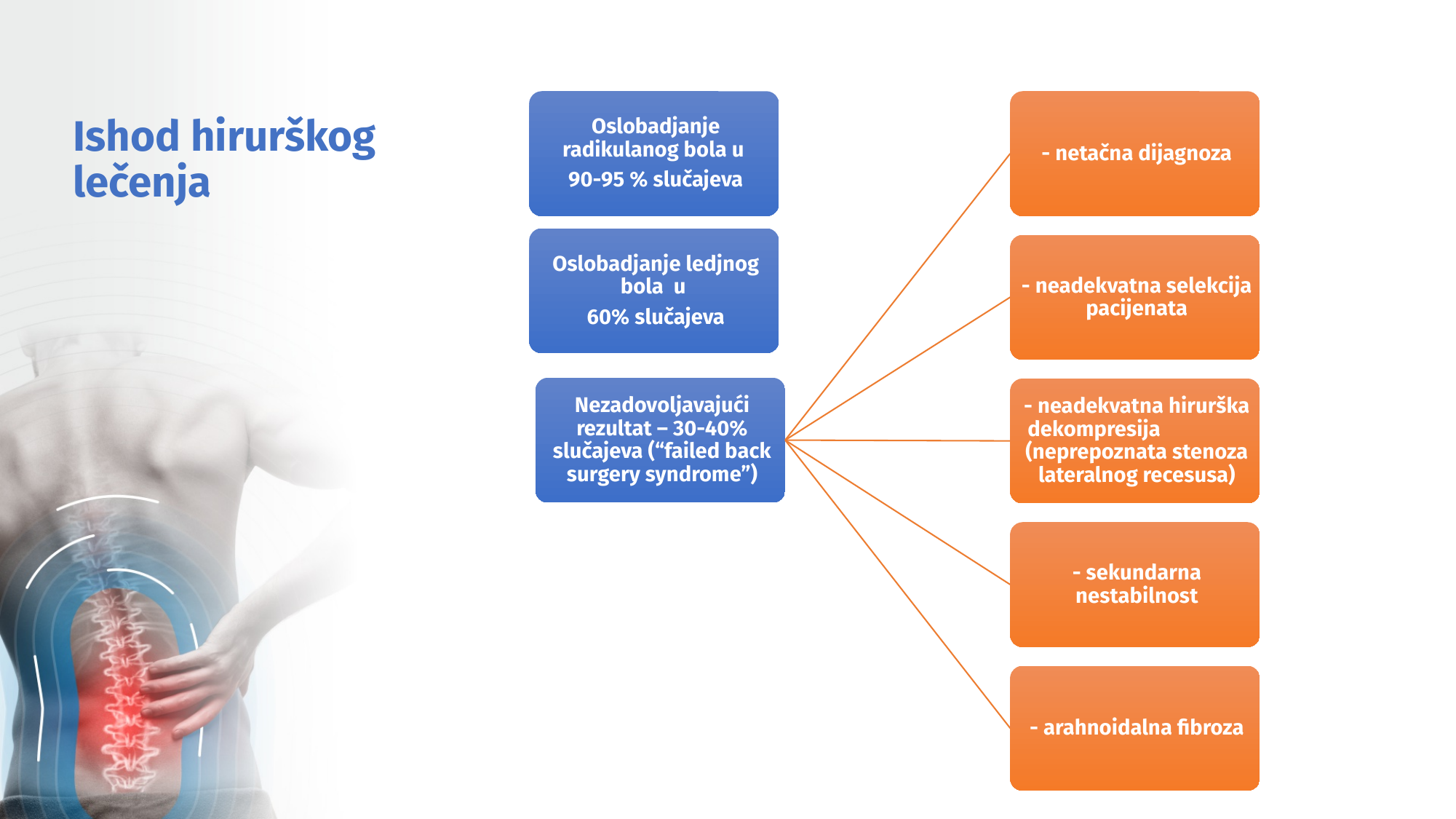

Ishod hirurškog lečenja
Oslobadjanje radikulanog bola u
90-95 % slučajeva
Oslobadjanje ledjnog bola  u
60% slučajeva
Nezadovoljavajući rezultat – 30-40% slučajeva (“failed back surgery syndrome”)

- netačna dijagnoza

- neadekvatna selekcija pacijenata

- neadekvatna hirurška dekompresija 	 (neprepoznata stenoza lateralnog recesusa)

- sekundarna nestabilnost

- arahnoidalna fibroza